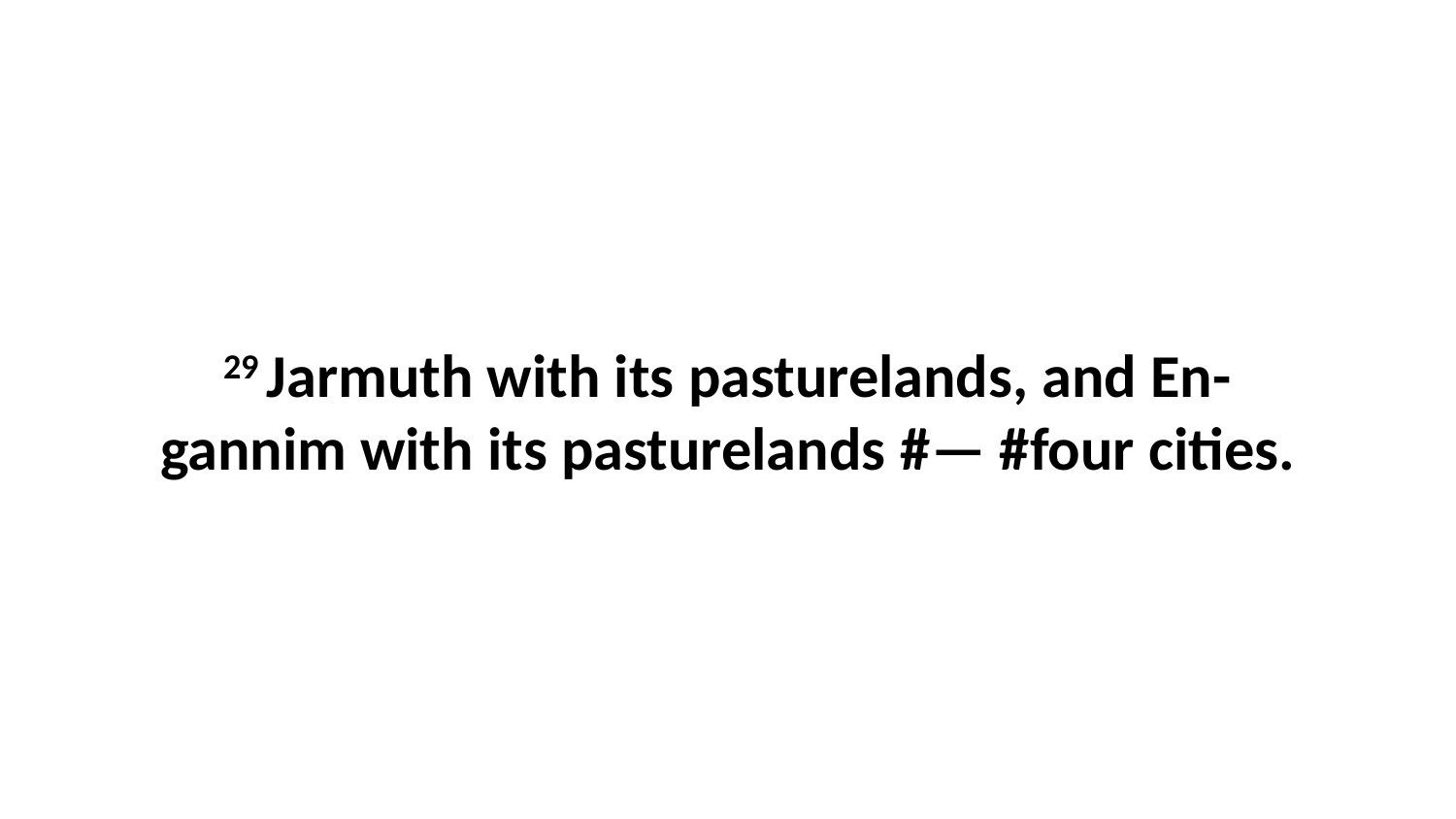

29 Jarmuth with its pasturelands, and En-gannim with its pasturelands #— #four cities.